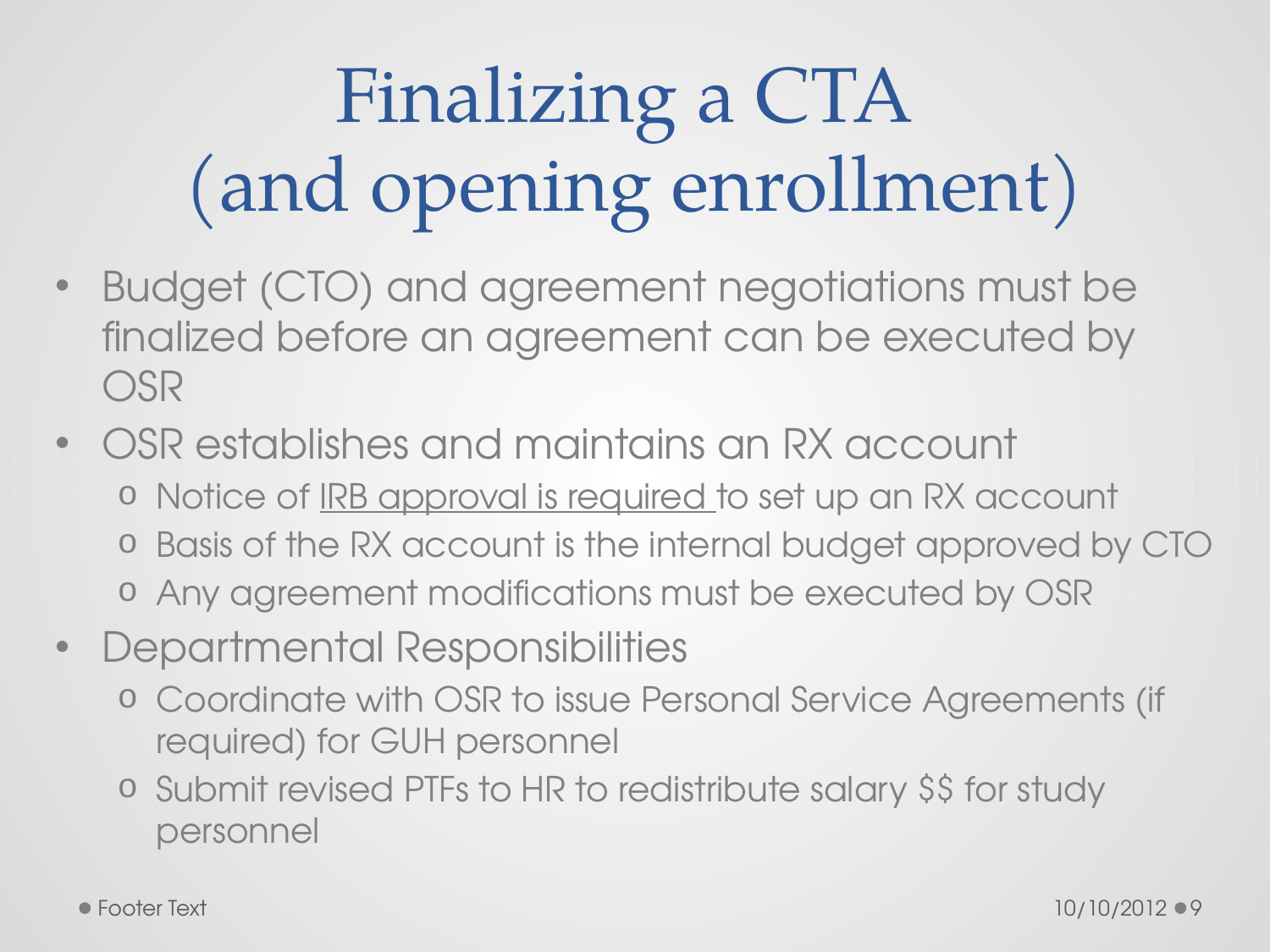

# Finalizing a CTA (and opening enrollment)
Budget (CTO) and agreement negotiations must be finalized before an agreement can be executed by OSR
OSR establishes and maintains an RX account
Notice of IRB approval is required to set up an RX account
Basis of the RX account is the internal budget approved by CTO
Any agreement modifications must be executed by OSR
Departmental Responsibilities
Coordinate with OSR to issue Personal Service Agreements (if required) for GUH personnel
Submit revised PTFs to HR to redistribute salary $$ for study personnel
Footer Text
10/10/2012
9